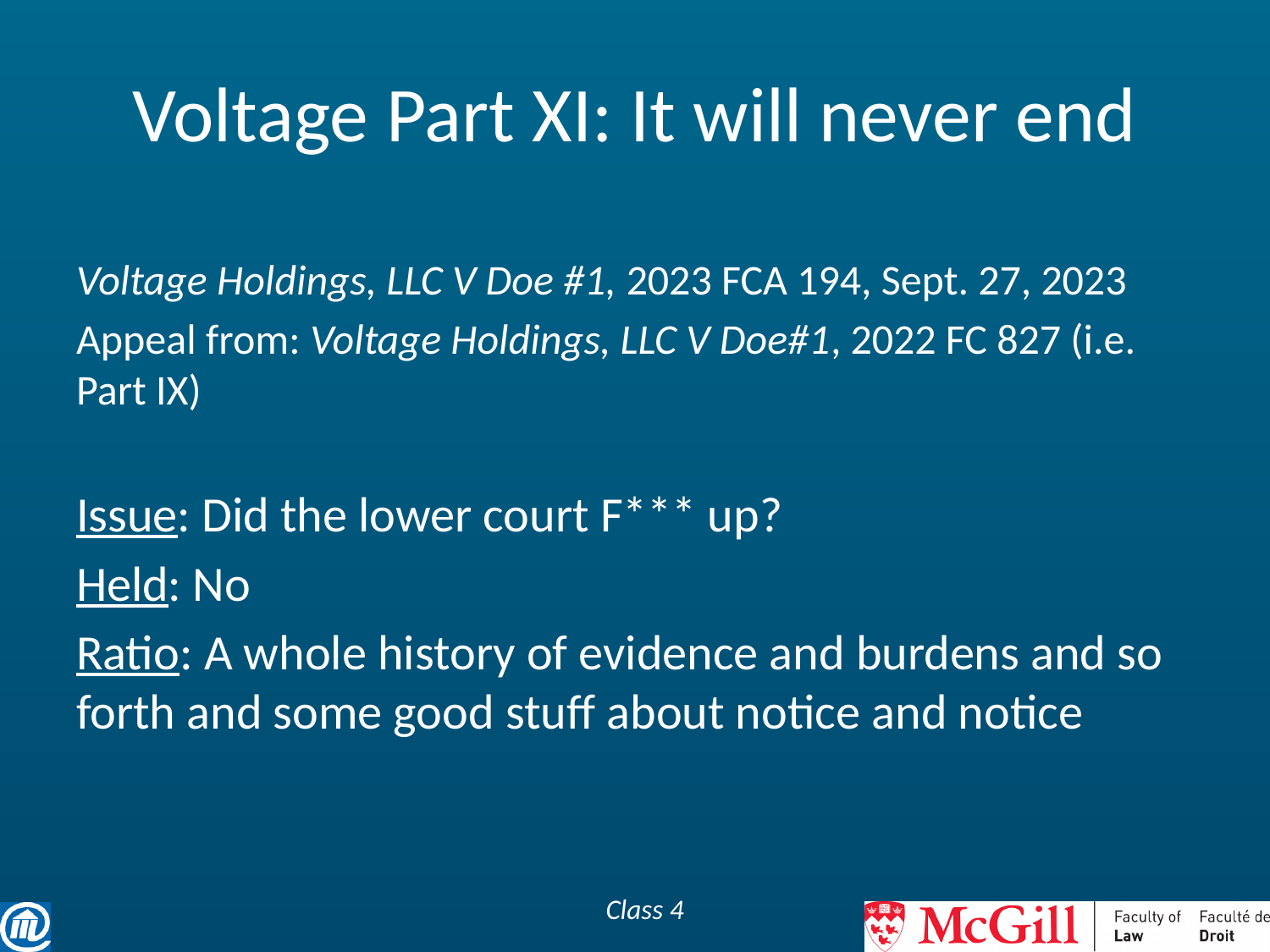

# Voltage Part XI: It will never end
Voltage Holdings, LLC V Doe #1, 2023 FCA 194, Sept. 27, 2023
Appeal from: Voltage Holdings, LLC V Doe#1, 2022 FC 827 (i.e. Part IX)

Issue: Did the lower court F*** up?
Held: No
Ratio: A whole history of evidence and burdens and so forth and some good stuff about notice and notice
Class 4